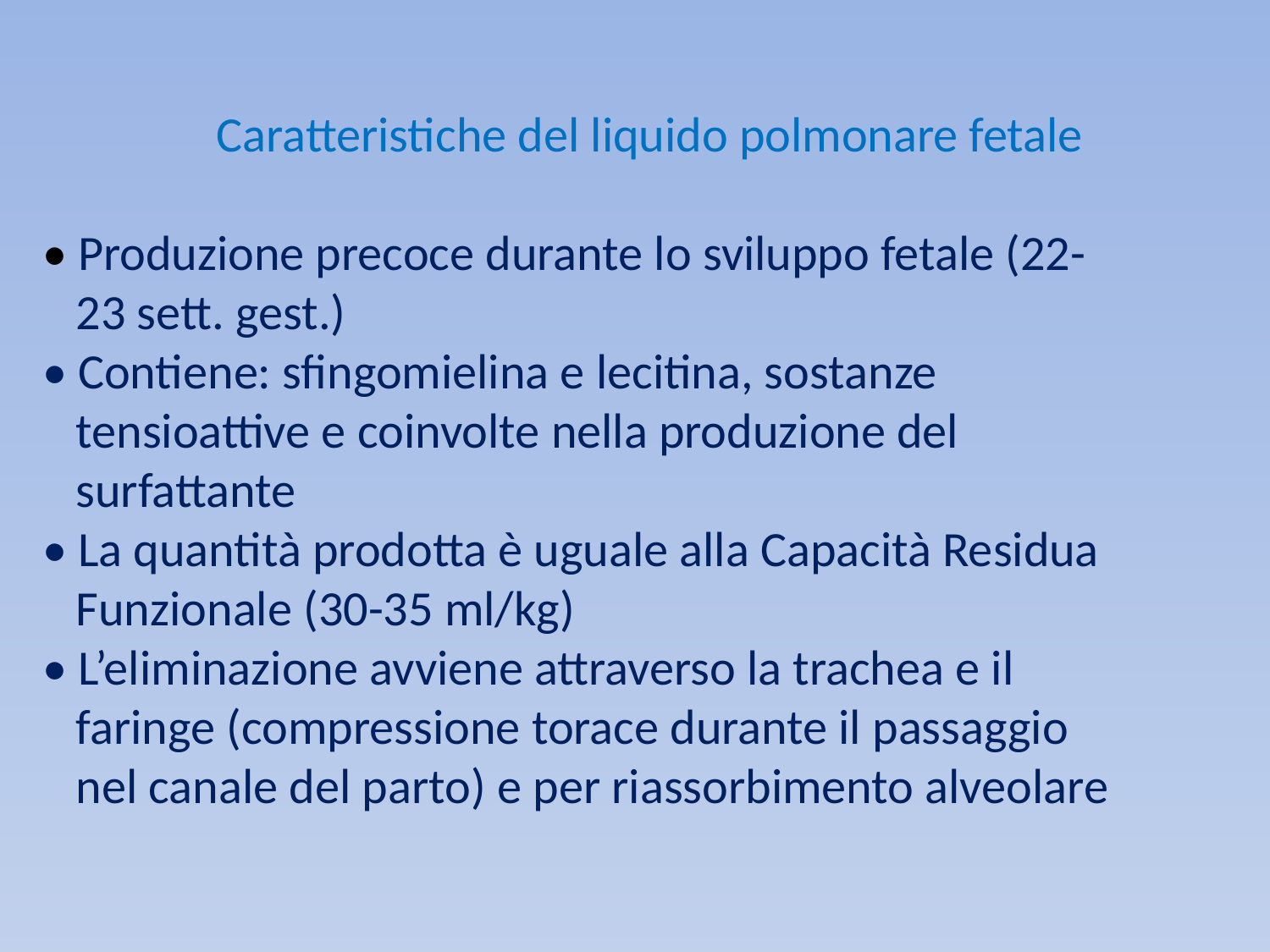

Caratteristiche del liquido polmonare fetale

• Produzione precoce durante lo sviluppo fetale (22-
   23 sett. gest.)
• Contiene: sfingomielina e lecitina, sostanze
   tensioattive e coinvolte nella produzione del
   surfattante
• La quantità prodotta è uguale alla Capacità Residua
   Funzionale (30-35 ml/kg)
• L’eliminazione avviene attraverso la trachea e il
   faringe (compressione torace durante il passaggio
   nel canale del parto) e per riassorbimento alveolare